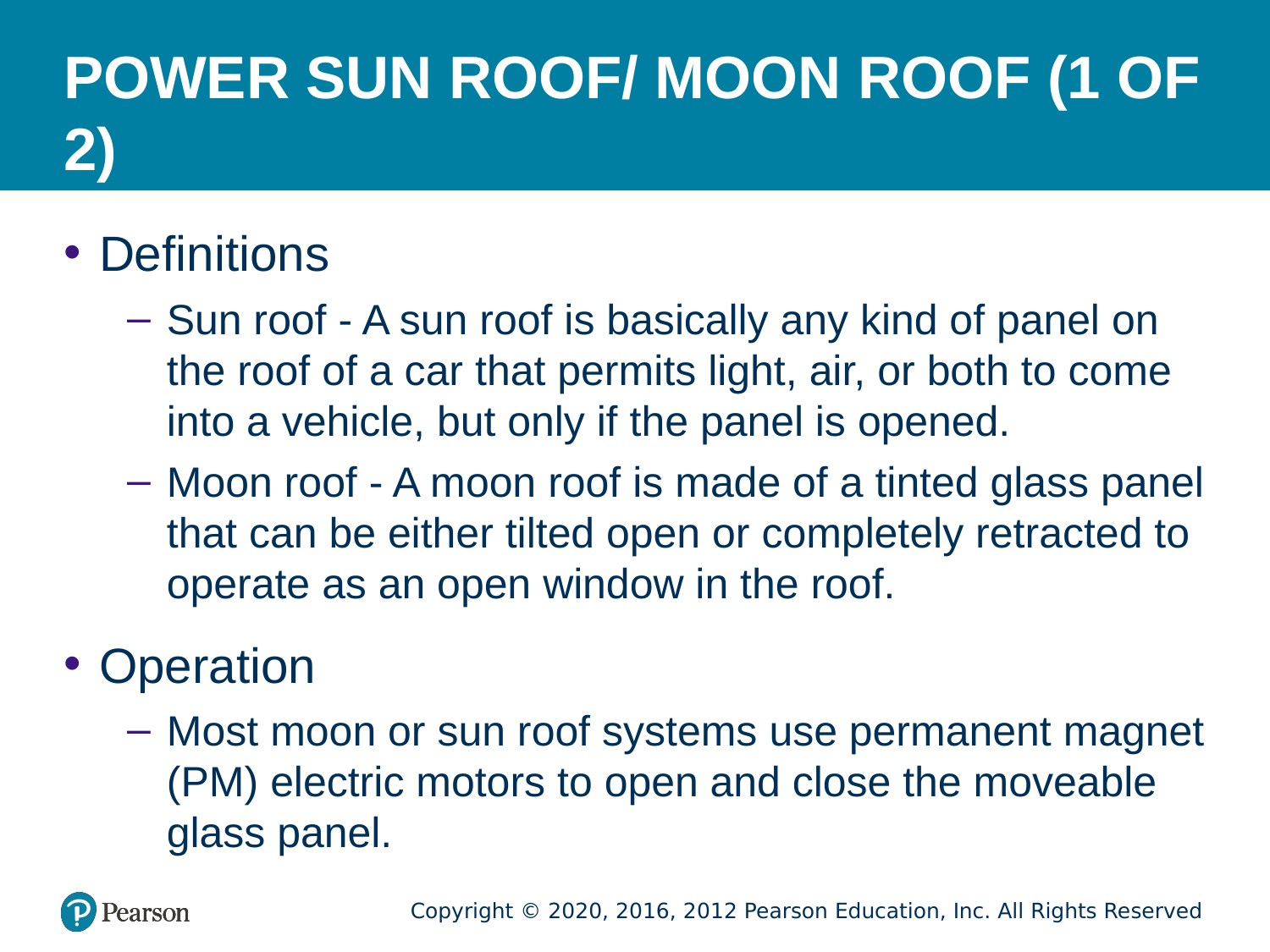

# POWER SUN ROOF/ MOON ROOF (1 OF 2)
Definitions
Sun roof - A sun roof is basically any kind of panel on the roof of a car that permits light, air, or both to come into a vehicle, but only if the panel is opened.
Moon roof - A moon roof is made of a tinted glass panel that can be either tilted open or completely retracted to operate as an open window in the roof.
Operation
Most moon or sun roof systems use permanent magnet (PM) electric motors to open and close the moveable glass panel.